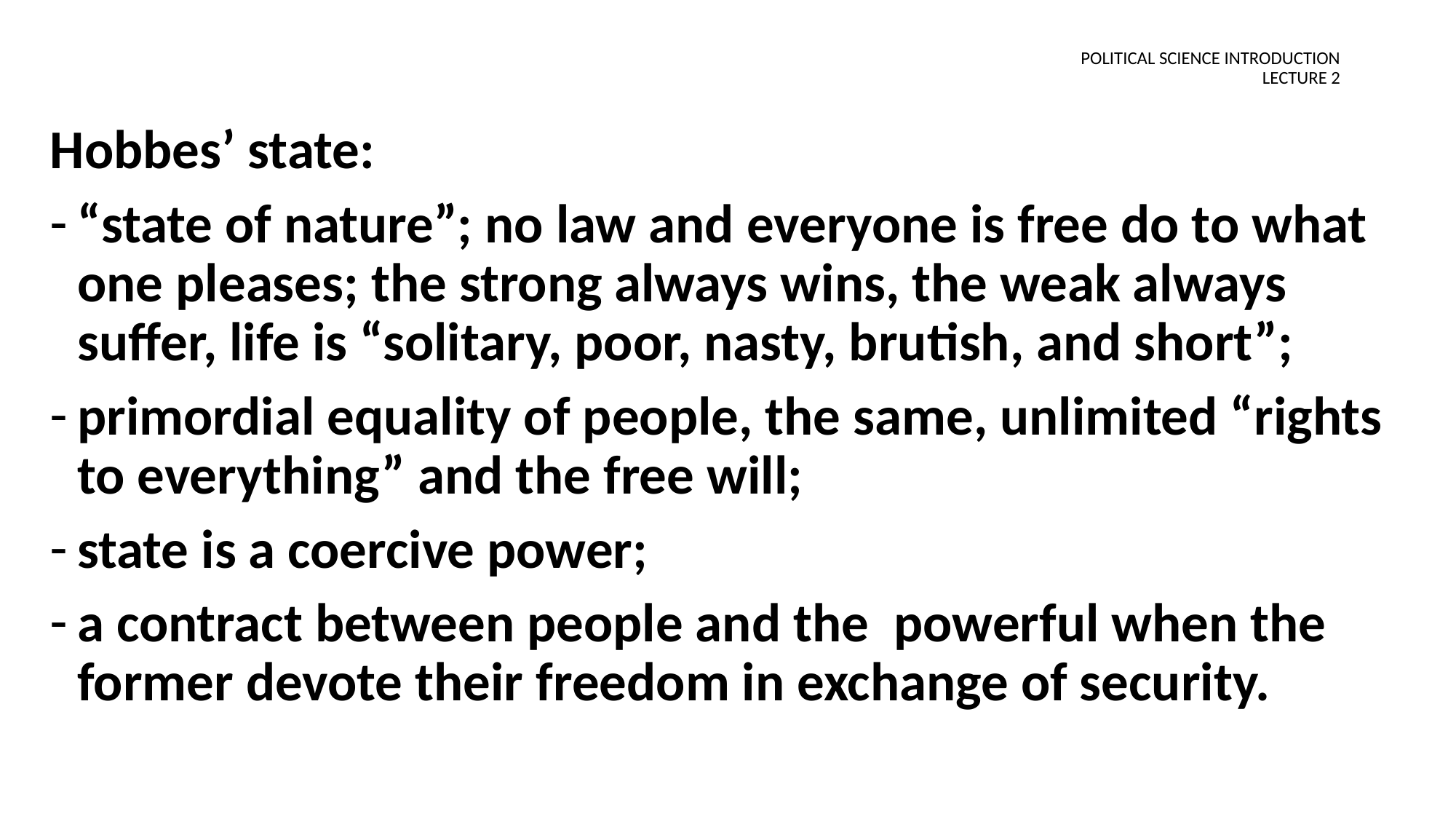

# Political science introduction lecture 2
Hobbes’ state:
“state of nature”; no law and everyone is free do to what one pleases; the strong always wins, the weak always suffer, life is “solitary, poor, nasty, brutish, and short”;
primordial equality of people, the same, unlimited “rights to everything” and the free will;
state is a coercive power;
a contract between people and the  powerful when the former devote their freedom in exchange of security.